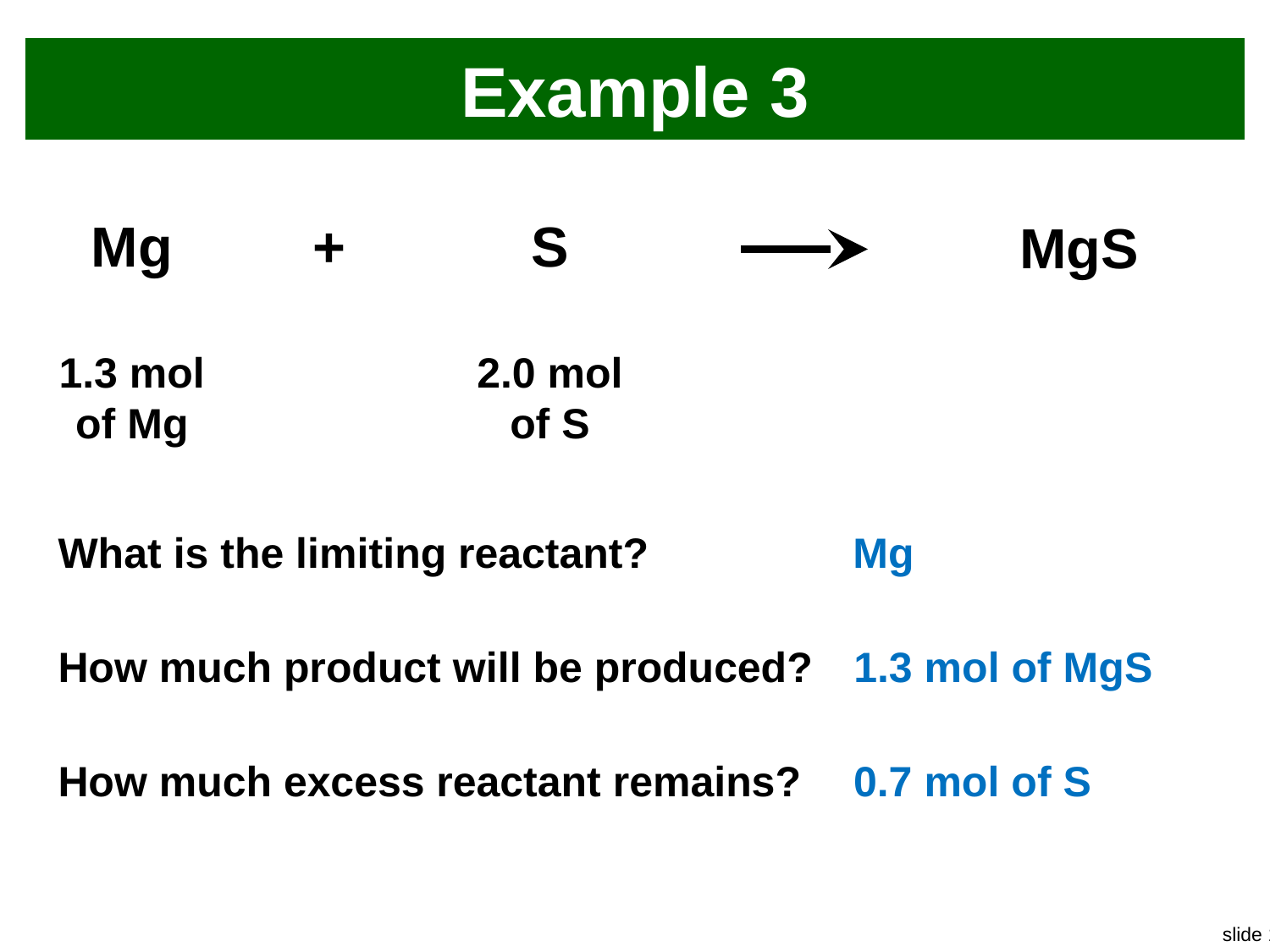

# Example 3
Mg
+
S
MgS
1.3 mol
of Mg
2.0 mol
of S
What is the limiting reactant?
How much product will be produced?
How much excess reactant remains?
Mg
1.3 mol of MgS
0.7 mol of S